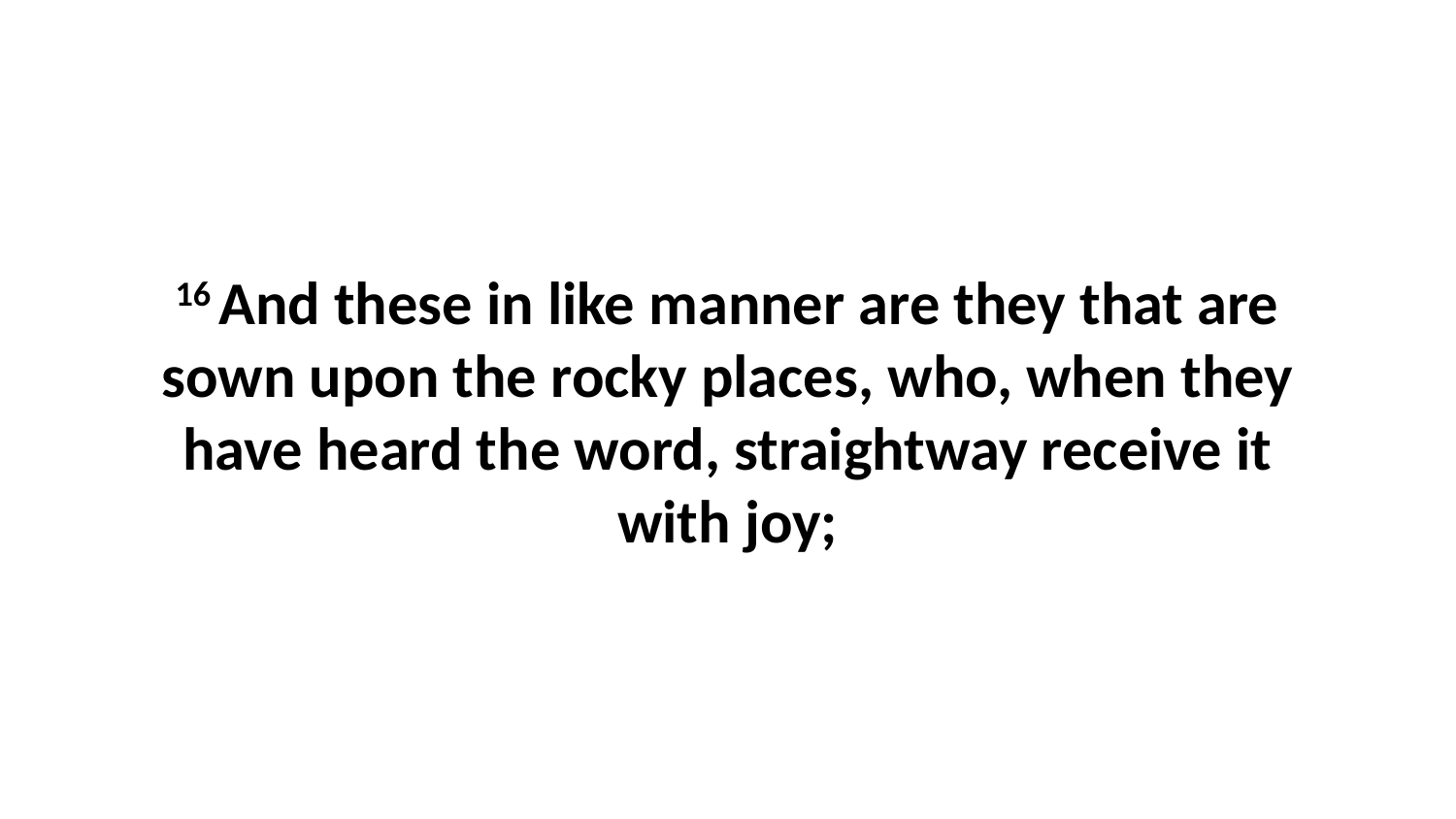

16 And these in like manner are they that are sown upon the rocky places, who, when they have heard the word, straightway receive it with joy;